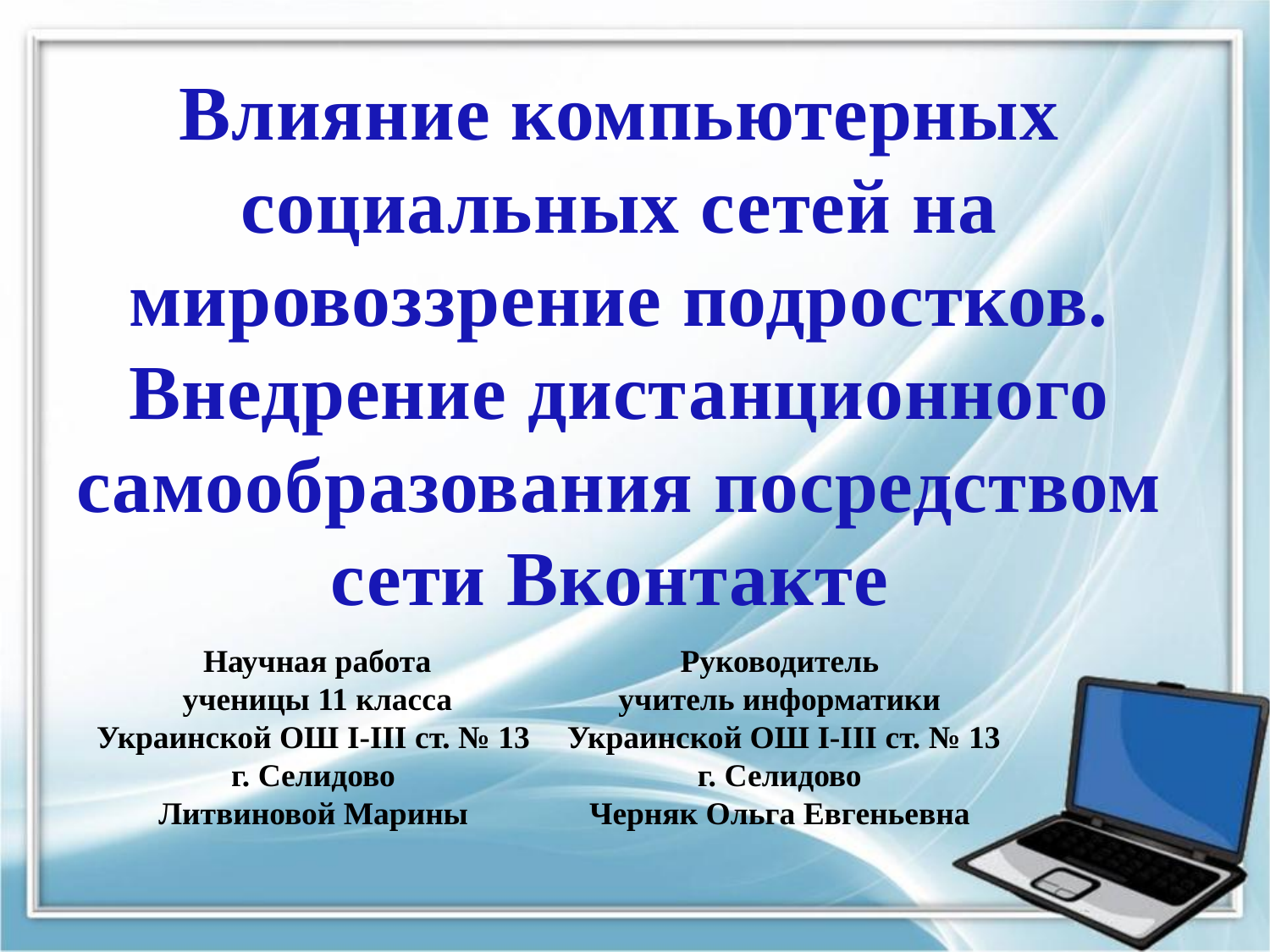

Влияние компьютерных социальных сетей на мировоззрение подростков. Внедрение дистанционного самообразования посредством сети Вконтакте
Научная работа
ученицы 11 класса
Украинской ОШ І-ІІІ ст. № 13
г. Селидово
Литвиновой Марины
Руководитель
учитель информатики
Украинской ОШ І-ІІІ ст. № 13
г. Селидово
Черняк Ольга Евгеньевна